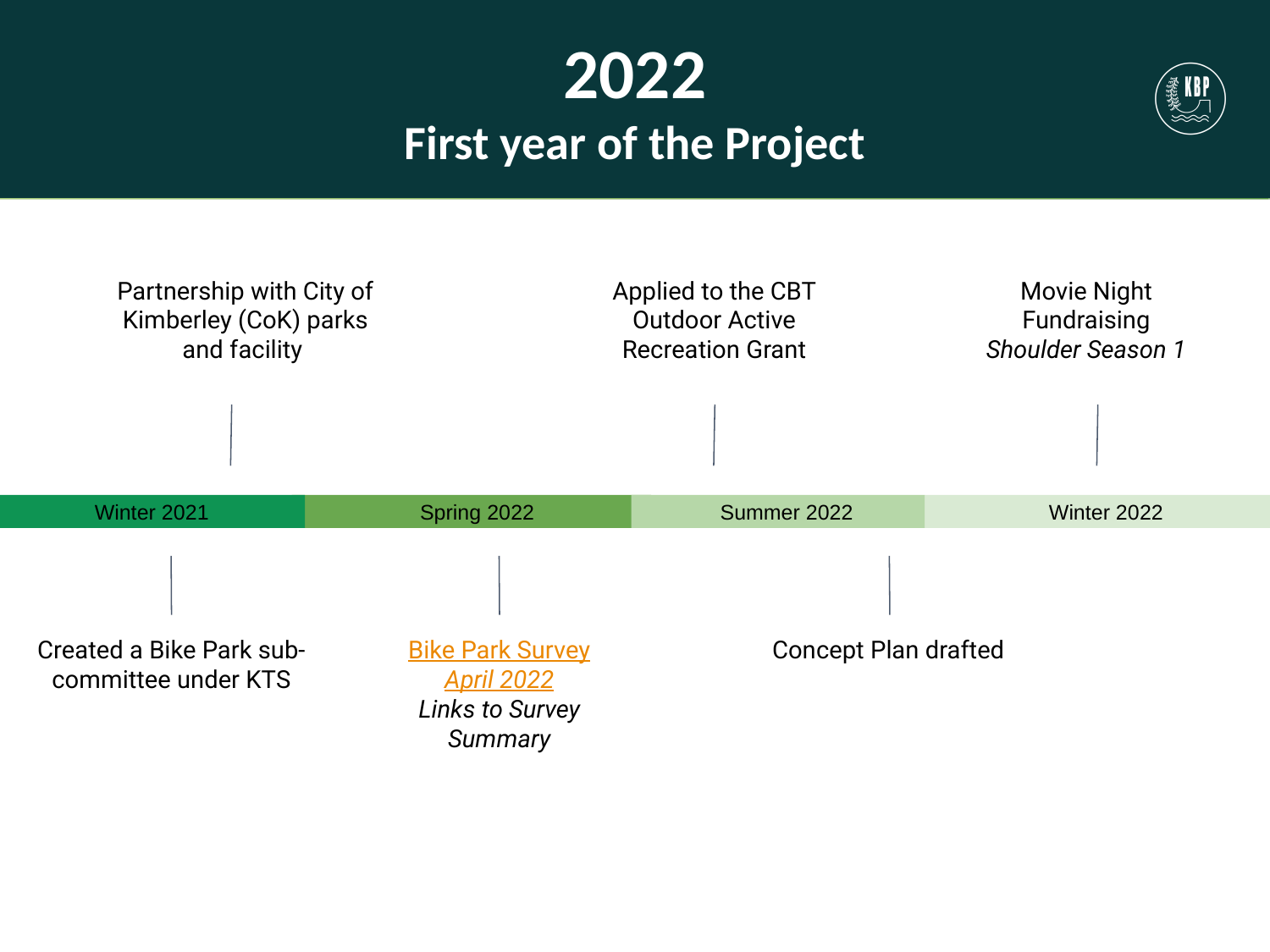

# 2022
First year of the Project
Partnership with City of Kimberley (CoK) parks and facility
Applied to the CBT Outdoor Active Recreation Grant
Movie Night
Fundraising
Shoulder Season 1
Winter 2021
  Spring 2022
   Summer 2022
   Winter 2022
Created a Bike Park sub-committee under KTS
Bike Park Survey
April 2022
Links to Survey Summary
Concept Plan drafted